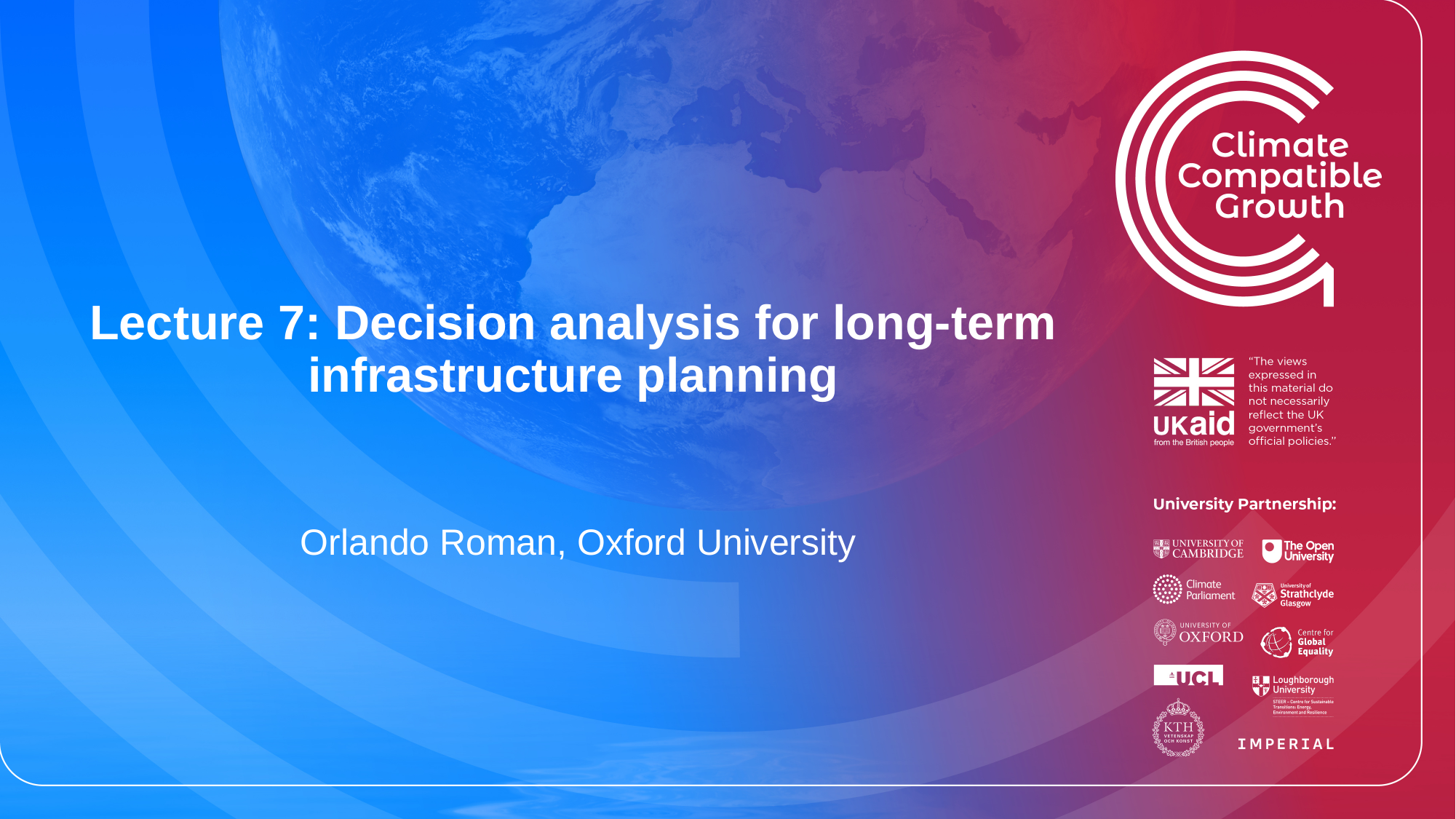

# Lecture 7: Decision analysis for long-term infrastructure planning
 Orlando Roman, Oxford University